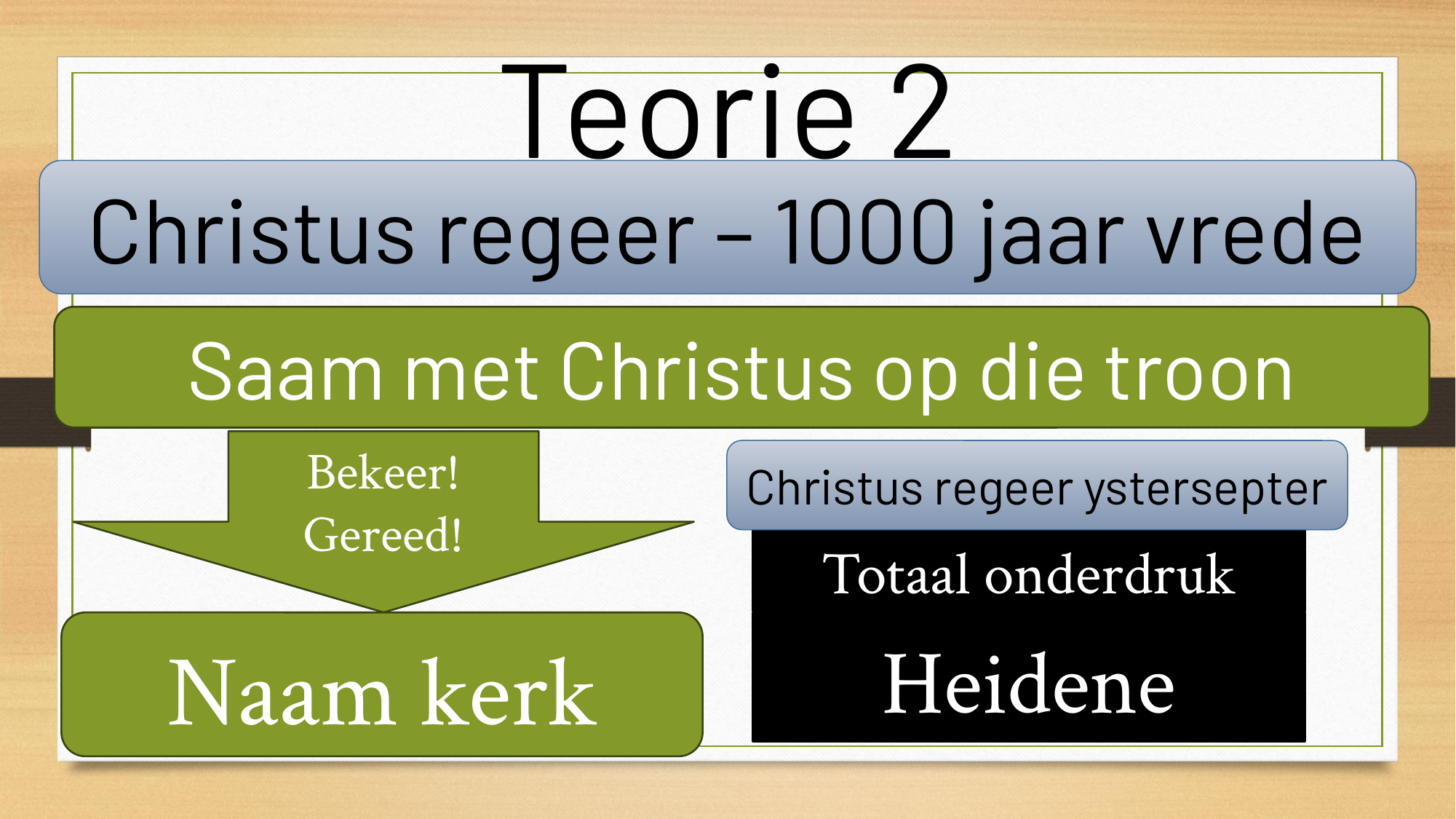

#
Teorie 2
Christus regeer – 1000 jaar vrede
Ware Kerk
Saam met Christus op die troon
Bekeer! Gereed!
Christus regeer ystersepter
Totaal onderdruk
Naam kerk
Heidene